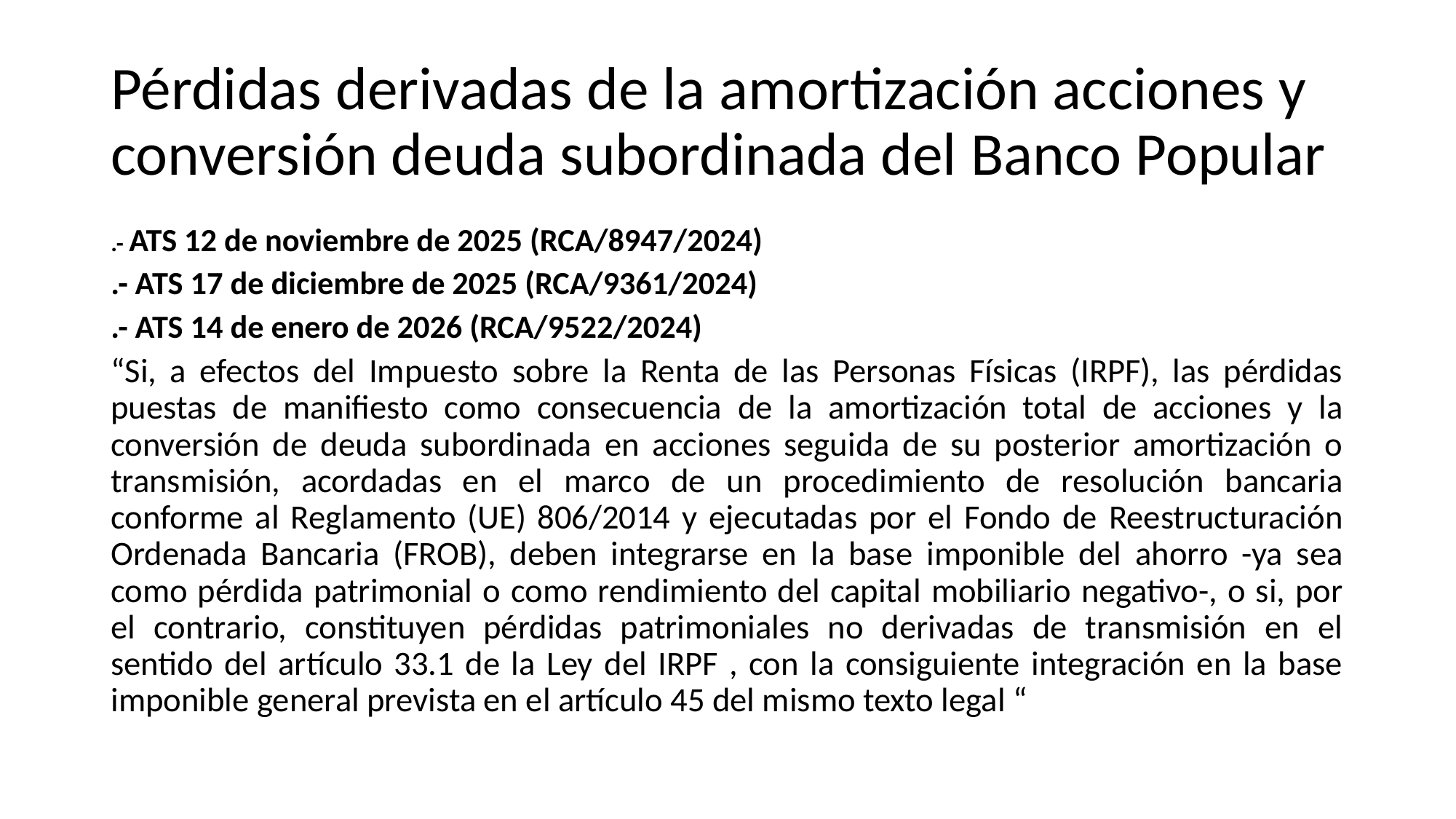

# Pérdidas derivadas de la amortización acciones y conversión deuda subordinada del Banco Popular
.- ATS 12 de noviembre de 2025 (RCA/8947/2024)
.- ATS 17 de diciembre de 2025 (RCA/9361/2024)
.- ATS 14 de enero de 2026 (RCA/9522/2024)
“Si, a efectos del Impuesto sobre la Renta de las Personas Físicas (IRPF), las pérdidas puestas de manifiesto como consecuencia de la amortización total de acciones y la conversión de deuda subordinada en acciones seguida de su posterior amortización o transmisión, acordadas en el marco de un procedimiento de resolución bancaria conforme al Reglamento (UE) 806/2014 y ejecutadas por el Fondo de Reestructuración Ordenada Bancaria (FROB), deben integrarse en la base imponible del ahorro -ya sea como pérdida patrimonial o como rendimiento del capital mobiliario negativo-, o si, por el contrario, constituyen pérdidas patrimoniales no derivadas de transmisión en el sentido del artículo 33.1 de la Ley del IRPF , con la consiguiente integración en la base imponible general prevista en el artículo 45 del mismo texto legal “